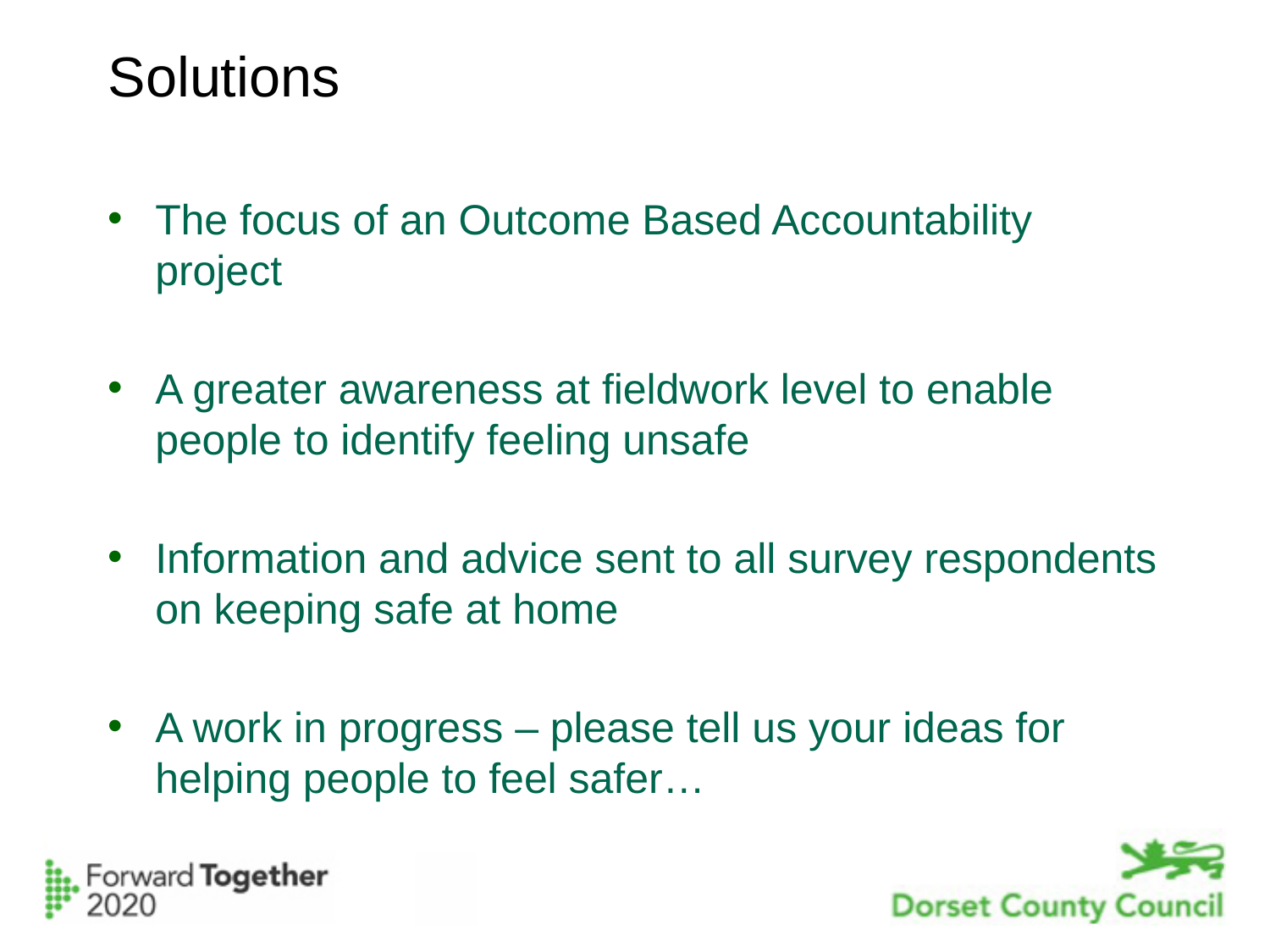

# Solutions
The focus of an Outcome Based Accountability project

A greater awareness at fieldwork level to enable people to identify feeling unsafe

Information and advice sent to all survey respondents on keeping safe at home

A work in progress – please tell us your ideas for helping people to feel safer…